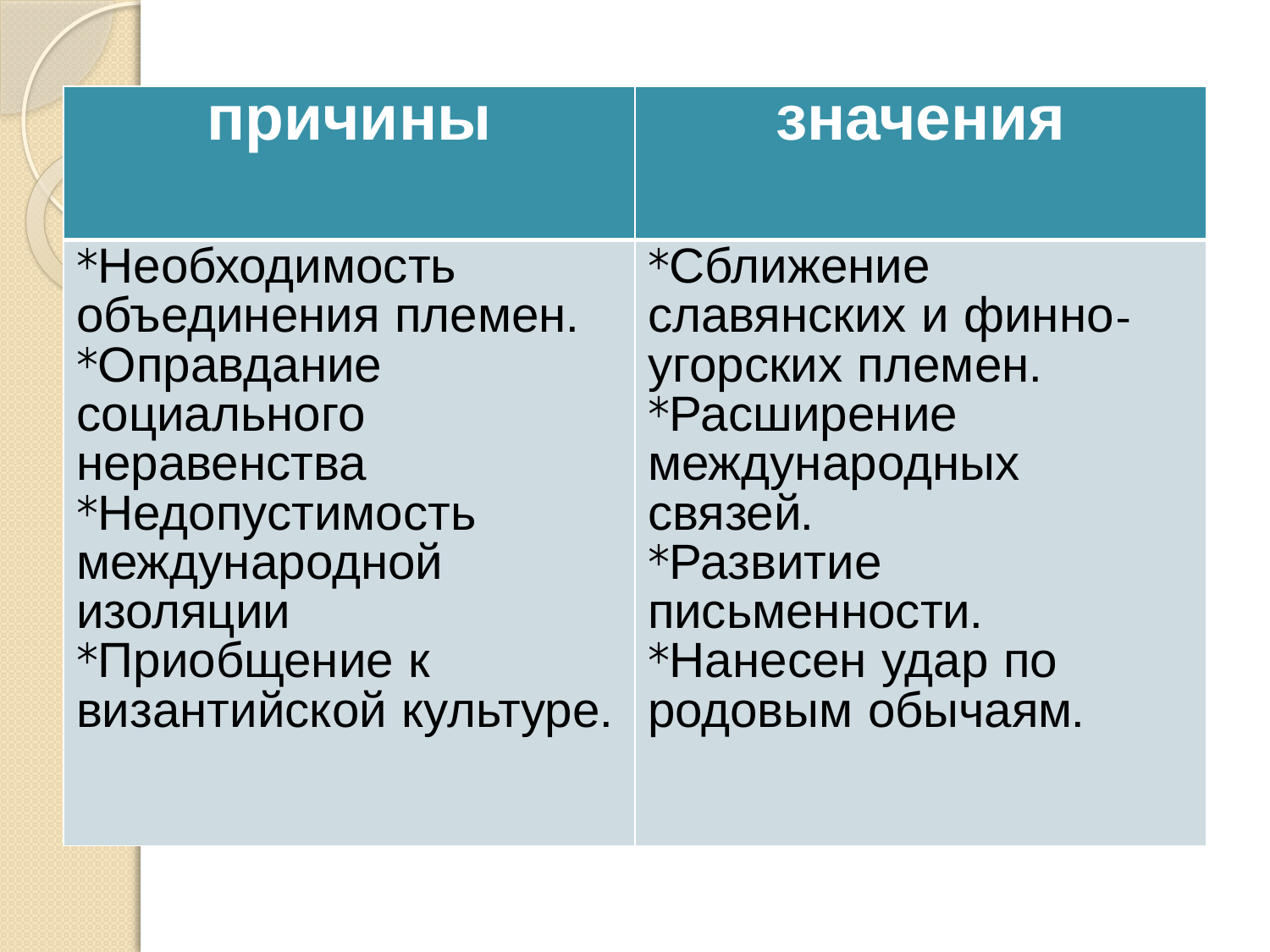

#
| причины | значения |
| --- | --- |
| \*Необходимость объединения племен. \*Оправдание социального неравенства \*Недопустимость международной изоляции \*Приобщение к византийской культуре. | \*Сближение славянских и финно-угорских племен. \*Расширение международных связей. \*Развитие письменности. \*Нанесен удар по родовым обычаям. |